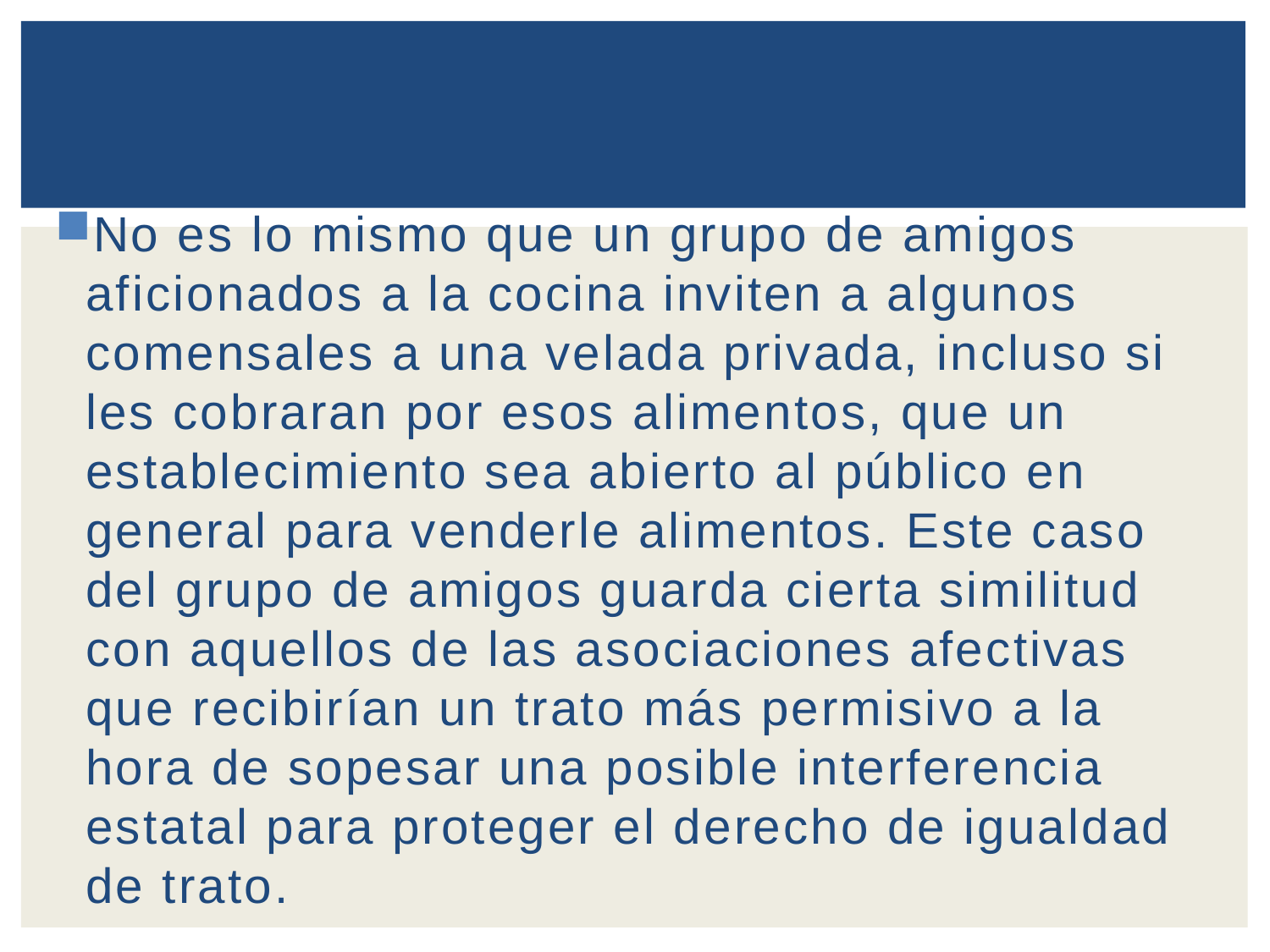

No es lo mismo que un grupo de amigos aficionados a la cocina inviten a algunos comensales a una velada privada, incluso si les cobraran por esos alimentos, que un establecimiento sea abierto al público en general para venderle alimentos. Este caso del grupo de amigos guarda cierta similitud con aquellos de las asociaciones afectivas que recibirían un trato más permisivo a la hora de sopesar una posible interferencia estatal para proteger el derecho de igualdad de trato.